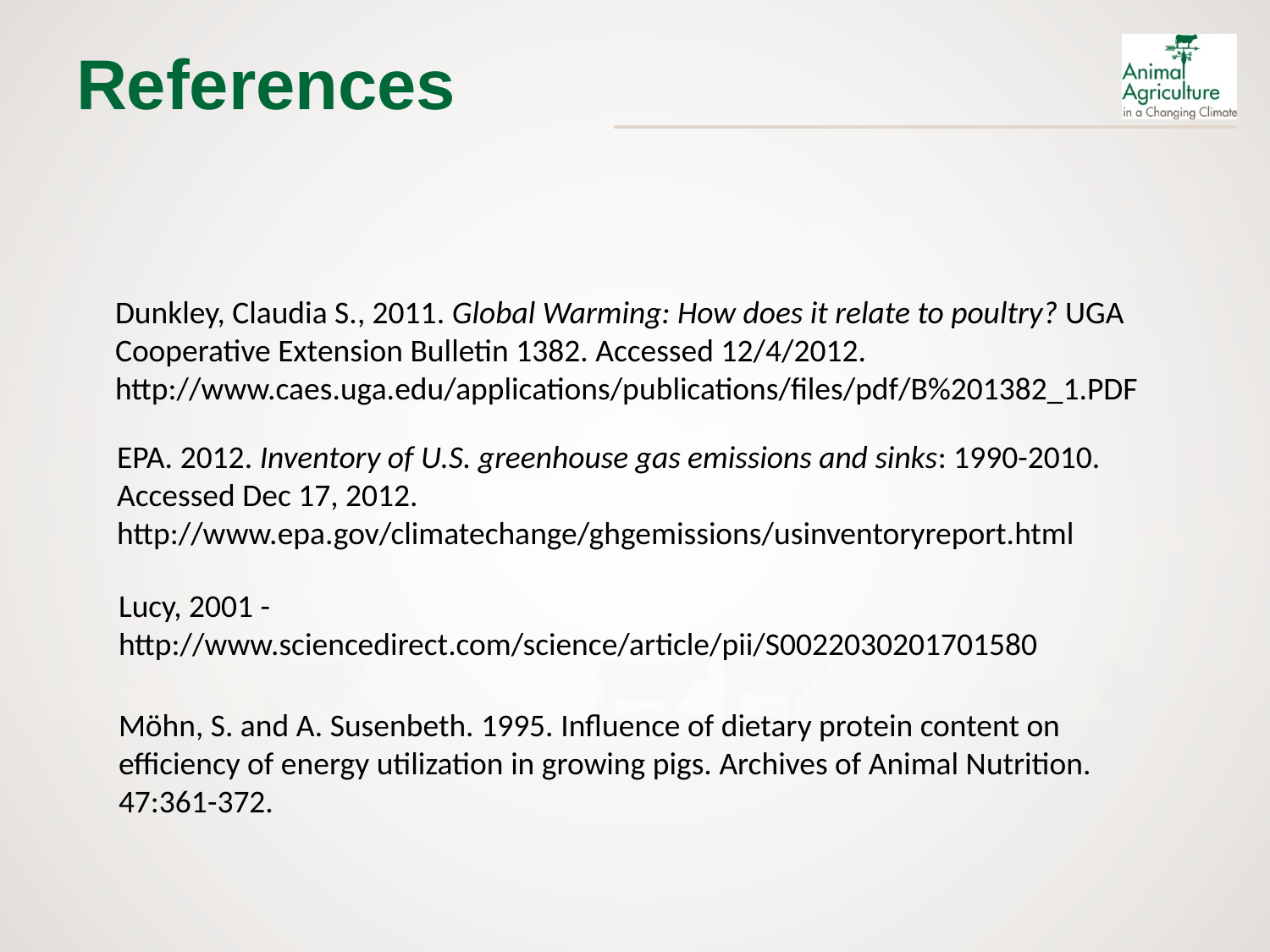

# References
Dunkley, Claudia S., 2011. Global Warming: How does it relate to poultry? UGA Cooperative Extension Bulletin 1382. Accessed 12/4/2012. http://www.caes.uga.edu/applications/publications/files/pdf/B%201382_1.PDF
EPA. 2012. Inventory of U.S. greenhouse gas emissions and sinks: 1990-2010. Accessed Dec 17, 2012. http://www.epa.gov/climatechange/ghgemissions/usinventoryreport.html
Lucy, 2001 - http://www.sciencedirect.com/science/article/pii/S0022030201701580
Möhn, S. and A. Susenbeth. 1995. Influence of dietary protein content on efficiency of energy utilization in growing pigs. Archives of Animal Nutrition. 47:361-372.